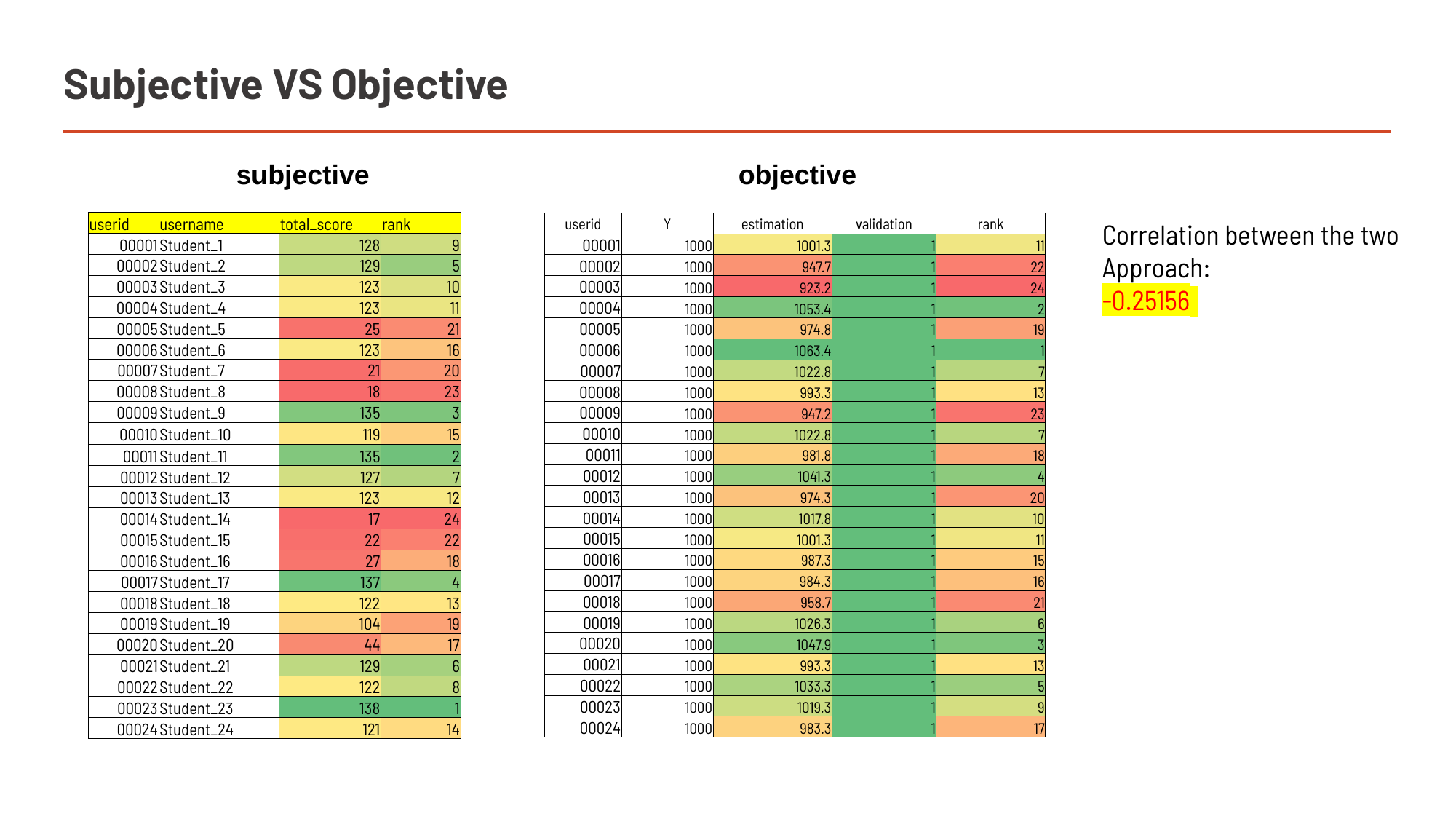

# Subjective VS Objective
subjective
objective
| userid | username | total\_score | rank |
| --- | --- | --- | --- |
| 00001 | Student\_1 | 128 | 9 |
| 00002 | Student\_2 | 129 | 5 |
| 00003 | Student\_3 | 123 | 10 |
| 00004 | Student\_4 | 123 | 11 |
| 00005 | Student\_5 | 25 | 21 |
| 00006 | Student\_6 | 123 | 16 |
| 00007 | Student\_7 | 21 | 20 |
| 00008 | Student\_8 | 18 | 23 |
| 00009 | Student\_9 | 135 | 3 |
| 00010 | Student\_10 | 119 | 15 |
| 00011 | Student\_11 | 135 | 2 |
| 00012 | Student\_12 | 127 | 7 |
| 00013 | Student\_13 | 123 | 12 |
| 00014 | Student\_14 | 17 | 24 |
| 00015 | Student\_15 | 22 | 22 |
| 00016 | Student\_16 | 27 | 18 |
| 00017 | Student\_17 | 137 | 4 |
| 00018 | Student\_18 | 122 | 13 |
| 00019 | Student\_19 | 104 | 19 |
| 00020 | Student\_20 | 44 | 17 |
| 00021 | Student\_21 | 129 | 6 |
| 00022 | Student\_22 | 122 | 8 |
| 00023 | Student\_23 | 138 | 1 |
| 00024 | Student\_24 | 121 | 14 |
Correlation between the two
Approach:
-0.25156
| userid | Y | estimation | validation | rank |
| --- | --- | --- | --- | --- |
| 00001 | 1000 | 1001.3 | 1 | 11 |
| 00002 | 1000 | 947.7 | 1 | 22 |
| 00003 | 1000 | 923.2 | 1 | 24 |
| 00004 | 1000 | 1053.4 | 1 | 2 |
| 00005 | 1000 | 974.8 | 1 | 19 |
| 00006 | 1000 | 1063.4 | 1 | 1 |
| 00007 | 1000 | 1022.8 | 1 | 7 |
| 00008 | 1000 | 993.3 | 1 | 13 |
| 00009 | 1000 | 947.2 | 1 | 23 |
| 00010 | 1000 | 1022.8 | 1 | 7 |
| 00011 | 1000 | 981.8 | 1 | 18 |
| 00012 | 1000 | 1041.3 | 1 | 4 |
| 00013 | 1000 | 974.3 | 1 | 20 |
| 00014 | 1000 | 1017.8 | 1 | 10 |
| 00015 | 1000 | 1001.3 | 1 | 11 |
| 00016 | 1000 | 987.3 | 1 | 15 |
| 00017 | 1000 | 984.3 | 1 | 16 |
| 00018 | 1000 | 958.7 | 1 | 21 |
| 00019 | 1000 | 1026.3 | 1 | 6 |
| 00020 | 1000 | 1047.9 | 1 | 3 |
| 00021 | 1000 | 993.3 | 1 | 13 |
| 00022 | 1000 | 1033.3 | 1 | 5 |
| 00023 | 1000 | 1019.3 | 1 | 9 |
| 00024 | 1000 | 983.3 | 1 | 17 |